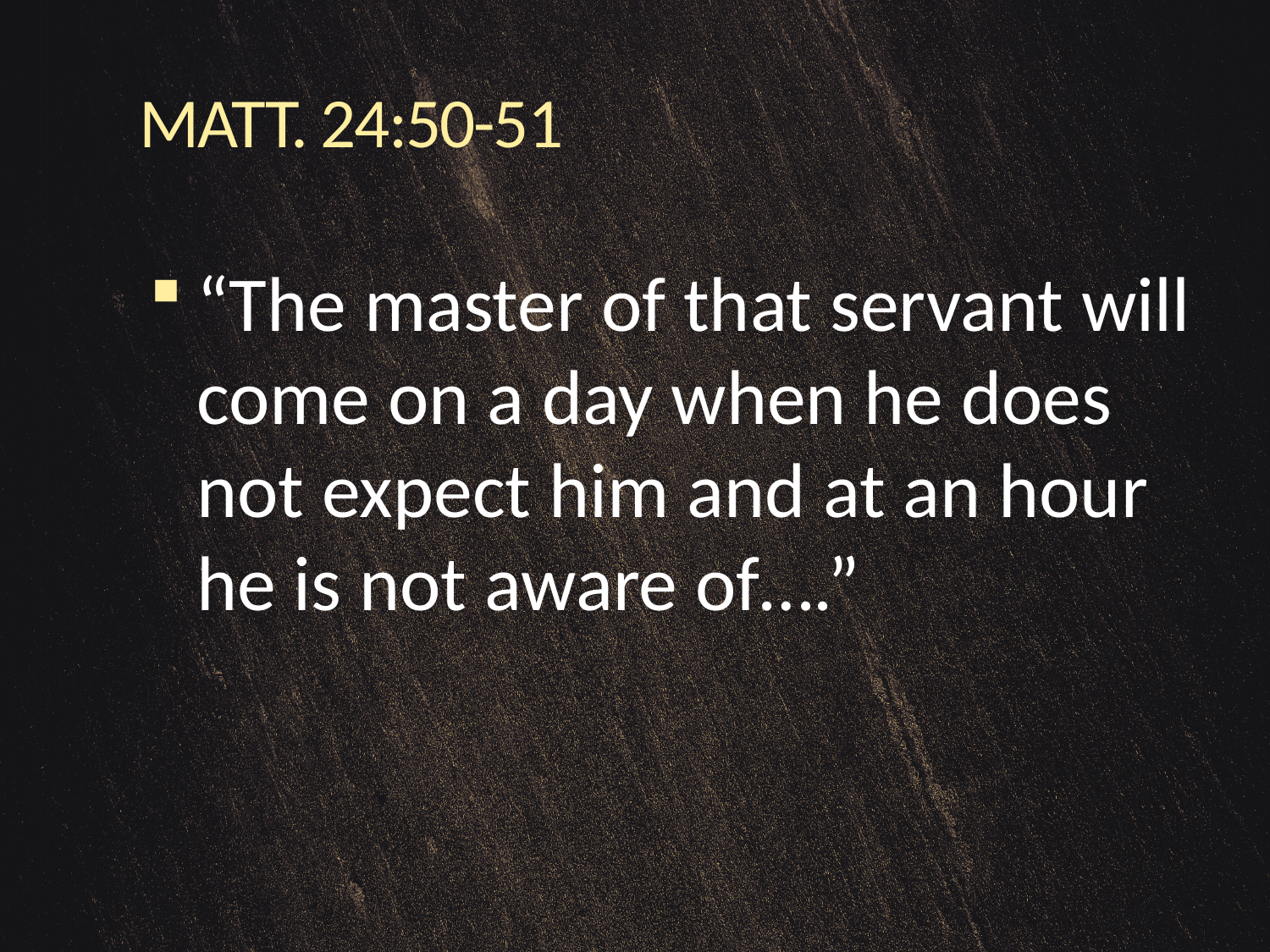

# MATT. 24:50-51
“The master of that servant will come on a day when he does not expect him and at an hour he is not aware of….”